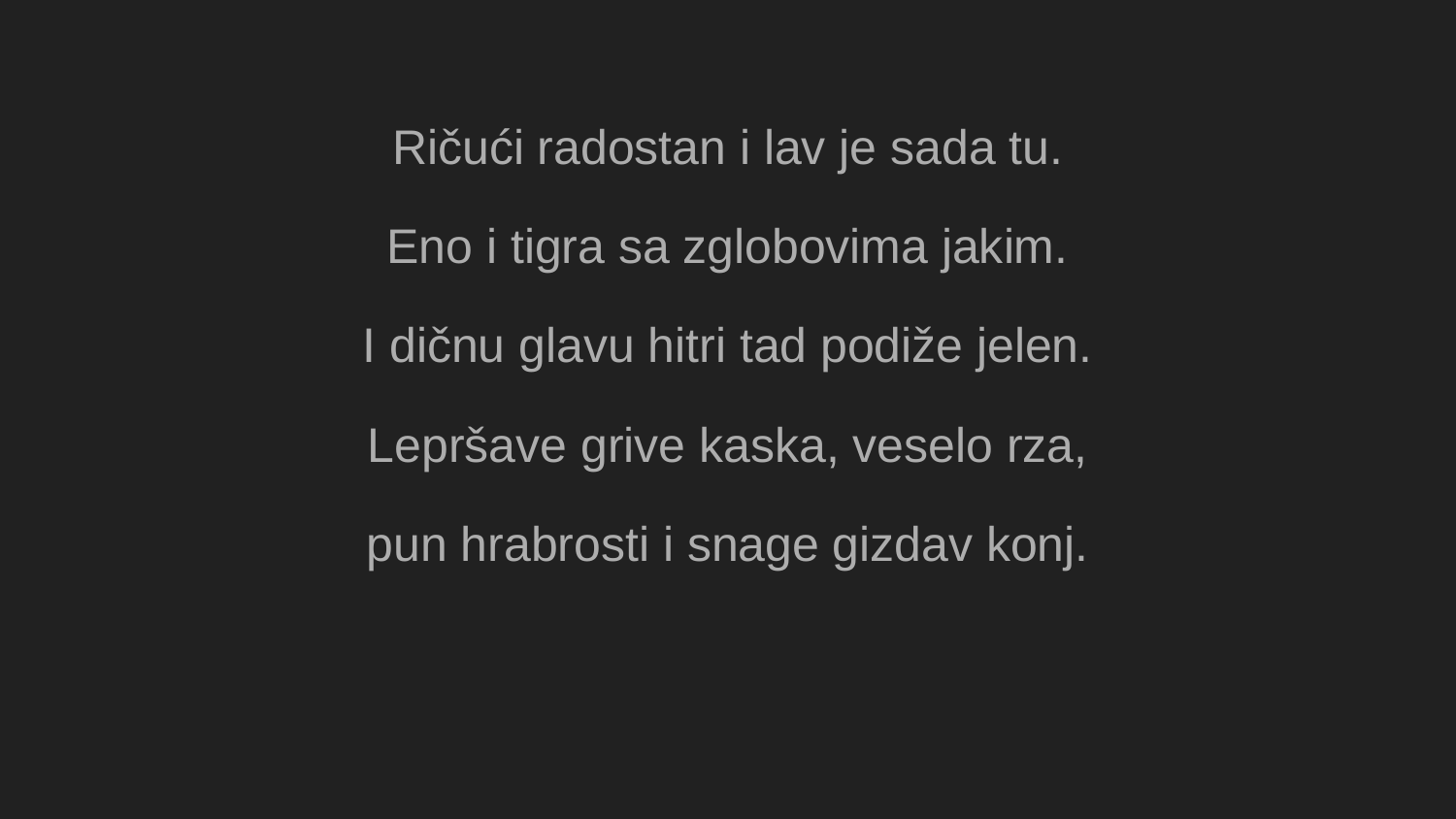

Ričući radostan i lav je sada tu.
Eno i tigra sa zglobovima jakim.
I dičnu glavu hitri tad podiže jelen.
Lepršave grive kaska, veselo rza,
pun hrabrosti i snage gizdav konj.